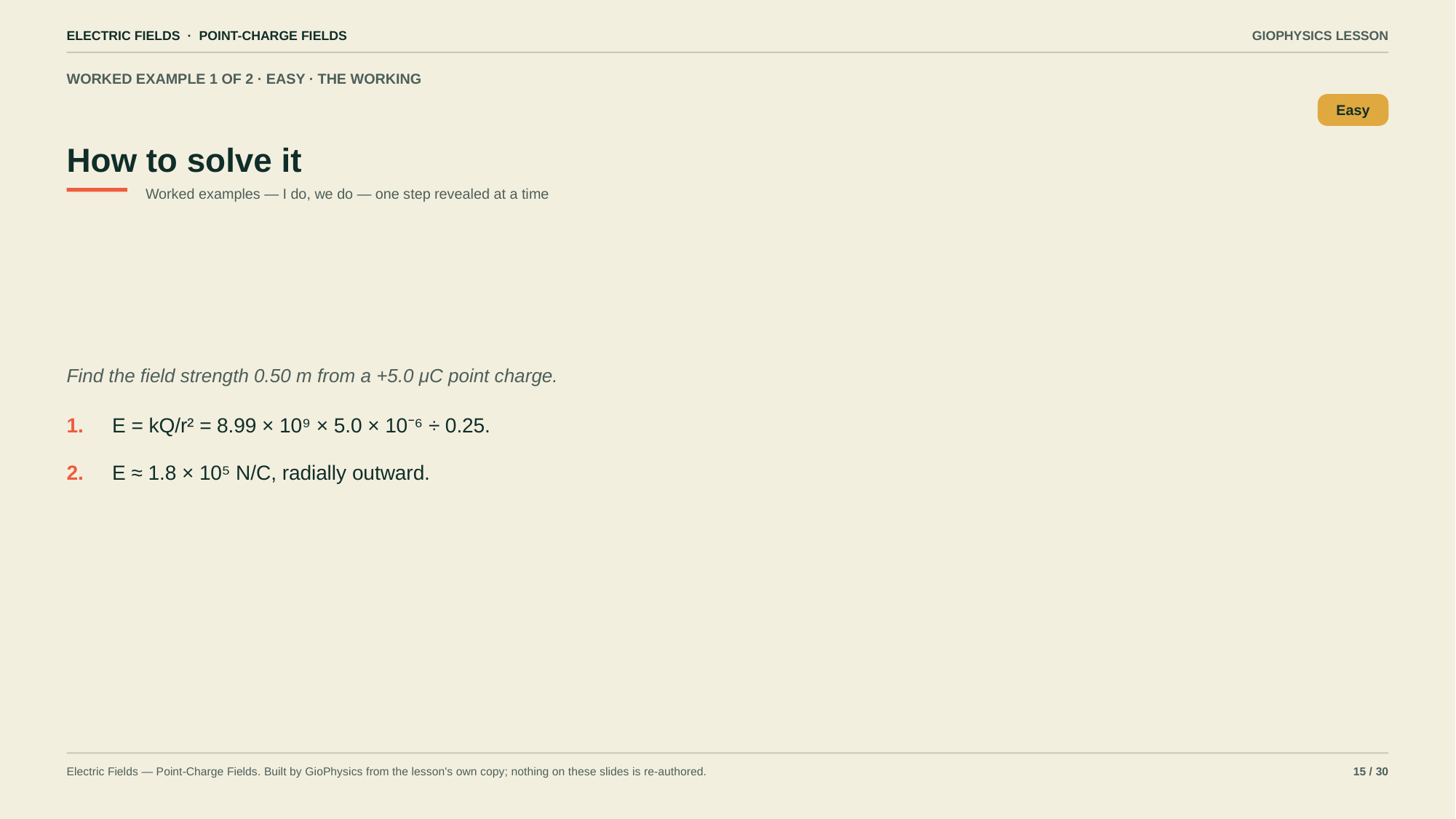

ELECTRIC FIELDS  ·  POINT-CHARGE FIELDS
GIOPHYSICS LESSON

WORKED EXAMPLE 1 OF 2 · EASY · THE WORKING
How to solve it

Easy
Worked examples — I do, we do — one step revealed at a time

Find the field strength 0.50 m from a +5.0 μC point charge.
1.
E = kQ/r² = 8.99 × 10⁹ × 5.0 × 10⁻⁶ ÷ 0.25.
2.
E ≈ 1.8 × 10⁵ N/C, radially outward.

Electric Fields — Point-Charge Fields. Built by GioPhysics from the lesson's own copy; nothing on these slides is re-authored.
15 / 30